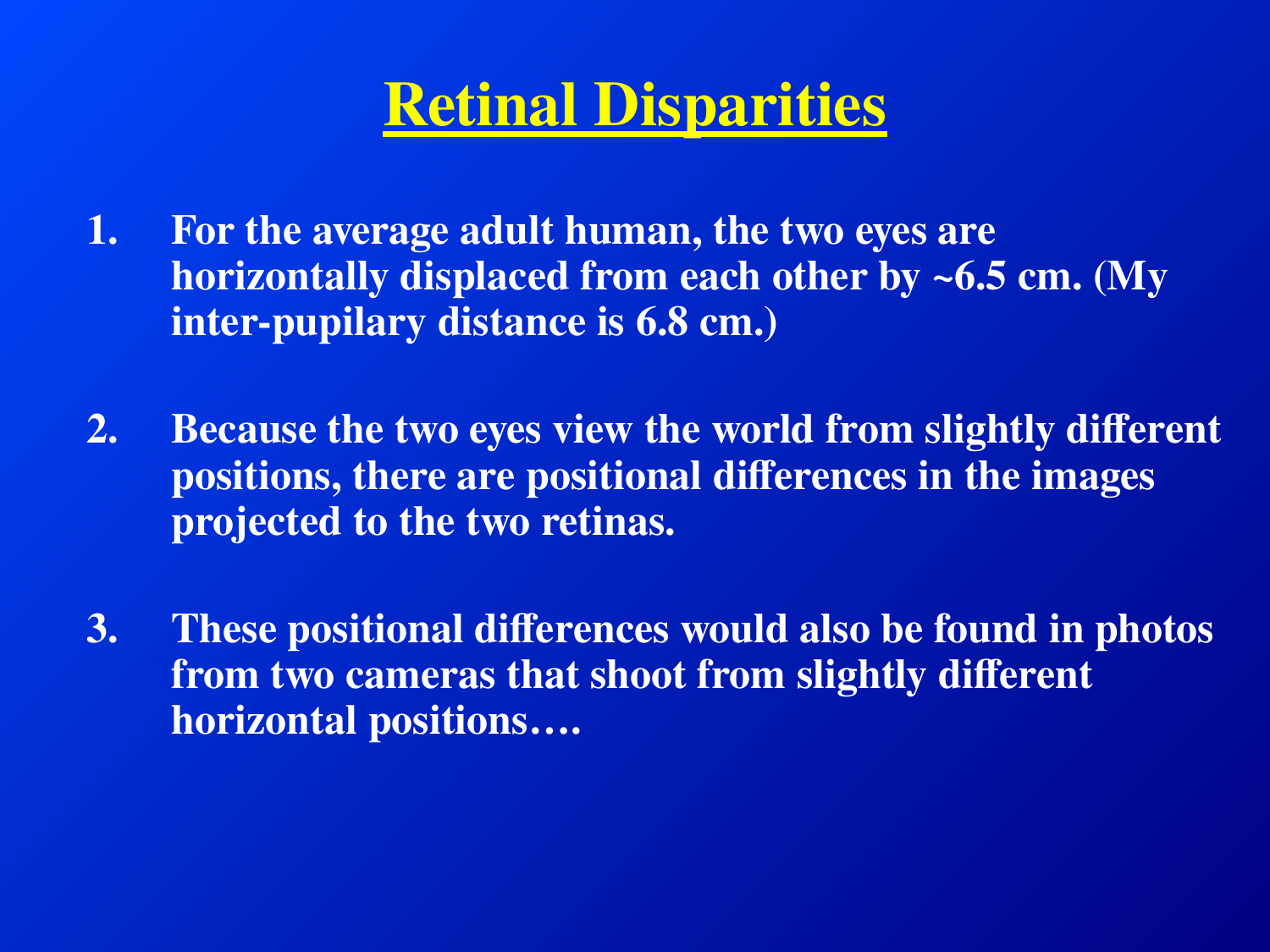

# Retinal Disparities
For the average adult human, the two eyes are horizontally displaced from each other by ~6.5 cm. (My inter-pupilary distance is 6.8 cm.)

Because the two eyes view the world from slightly different positions, there are positional differences in the images projected to the two retinas.

These positional differences would also be found in photos from two cameras that shoot from slightly different horizontal positions….